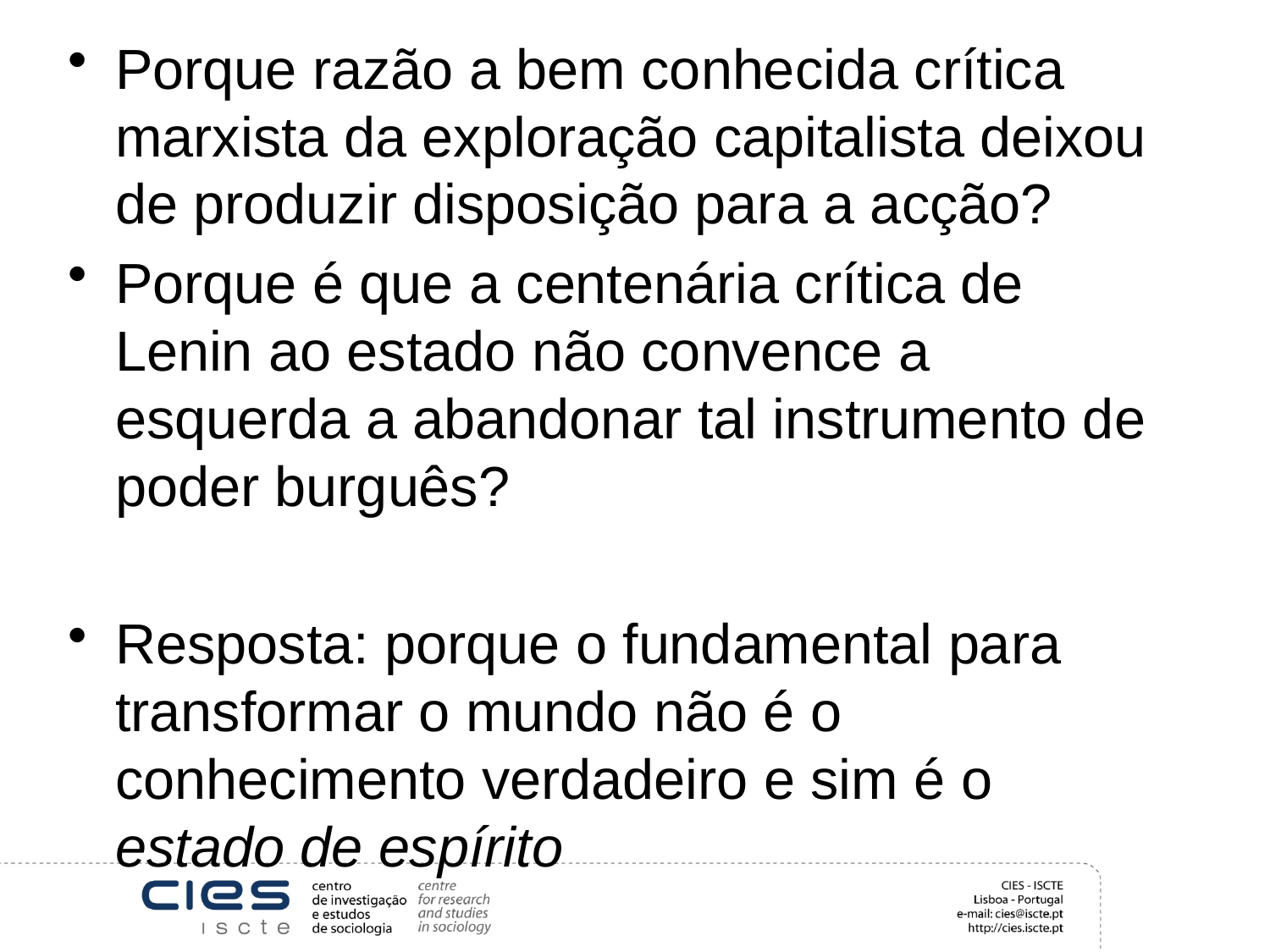

Porque razão a bem conhecida crítica marxista da exploração capitalista deixou de produzir disposição para a acção?
Porque é que a centenária crítica de Lenin ao estado não convence a esquerda a abandonar tal instrumento de poder burguês?

Resposta: porque o fundamental para transformar o mundo não é o conhecimento verdadeiro e sim é o estado de espírito